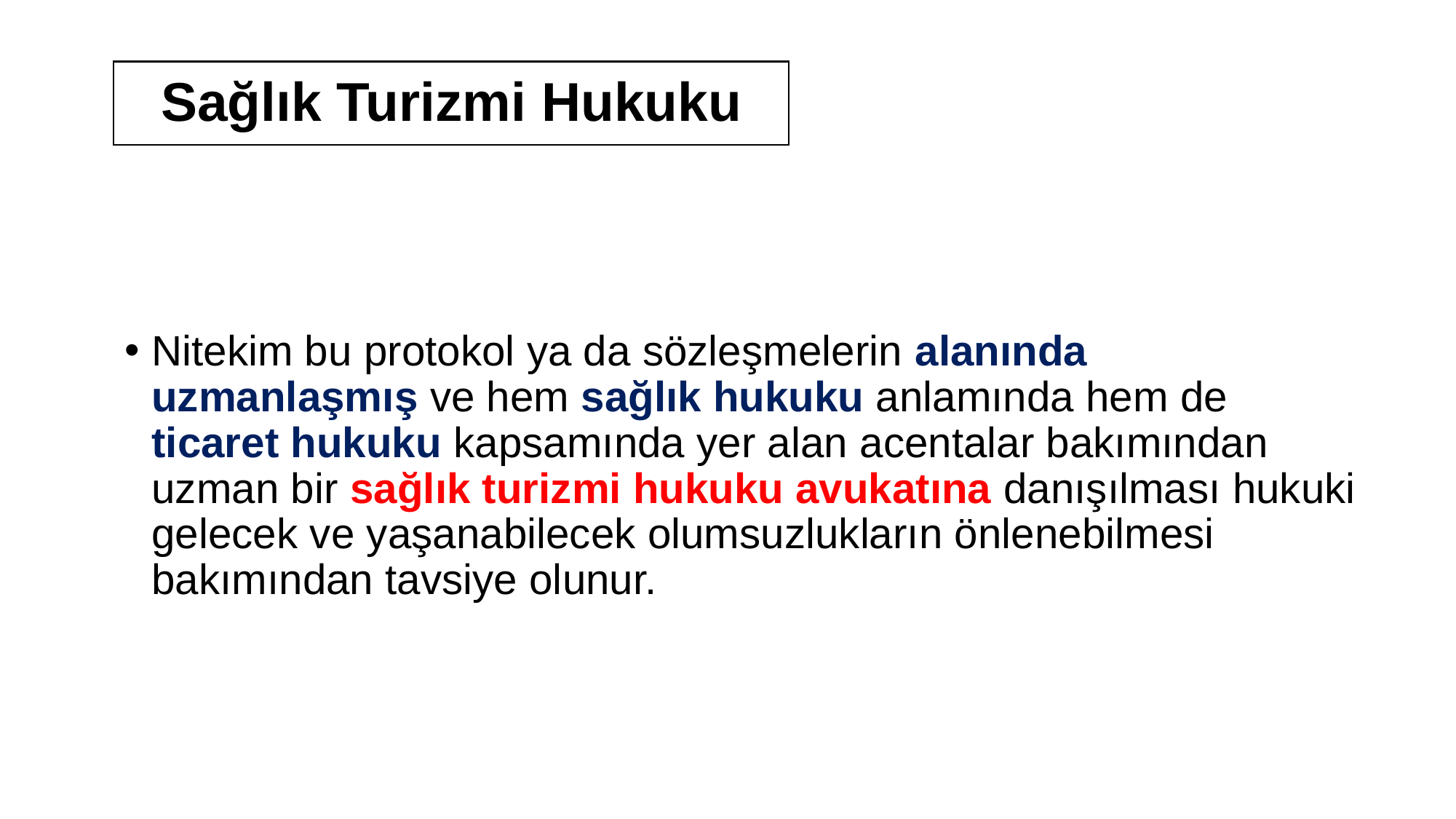

# Sağlık Turizmi Hukuku

Nitekim bu protokol ya da sözleşmelerin alanında uzmanlaşmış ve hem sağlık hukuku anlamında hem de ticaret hukuku kapsamında yer alan acentalar bakımından uzman bir sağlık turizmi hukuku avukatına danışılması hukuki gelecek ve yaşanabilecek olumsuzlukların önlenebilmesi bakımından tavsiye olunur.